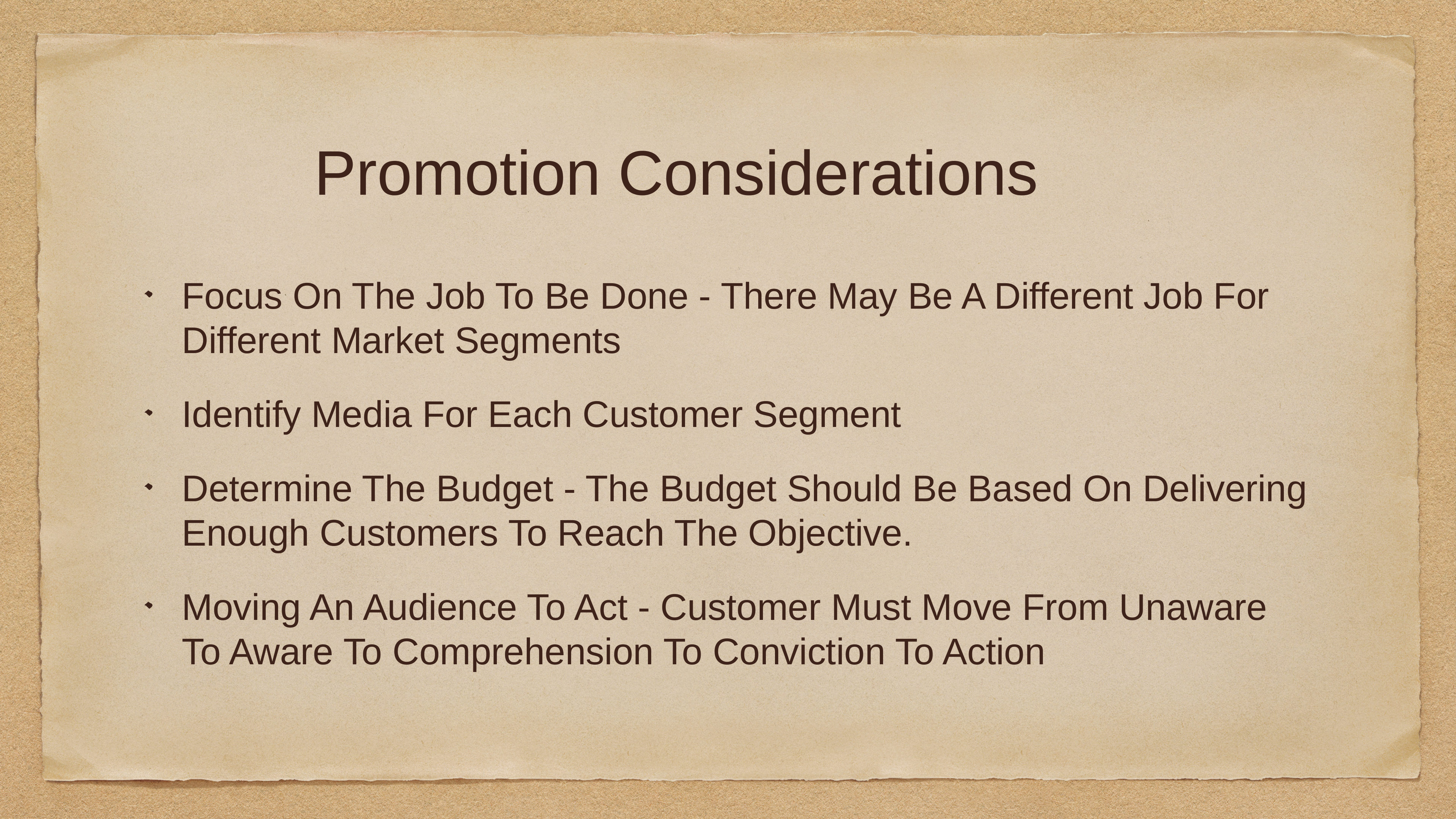

Promotion Considerations
Focus On The Job To Be Done - There May Be A Different Job For Different Market Segments
Identify Media For Each Customer Segment
Determine The Budget - The Budget Should Be Based On Delivering Enough Customers To Reach The Objective.
Moving An Audience To Act - Customer Must Move From Unaware To Aware To Comprehension To Conviction To Action
48